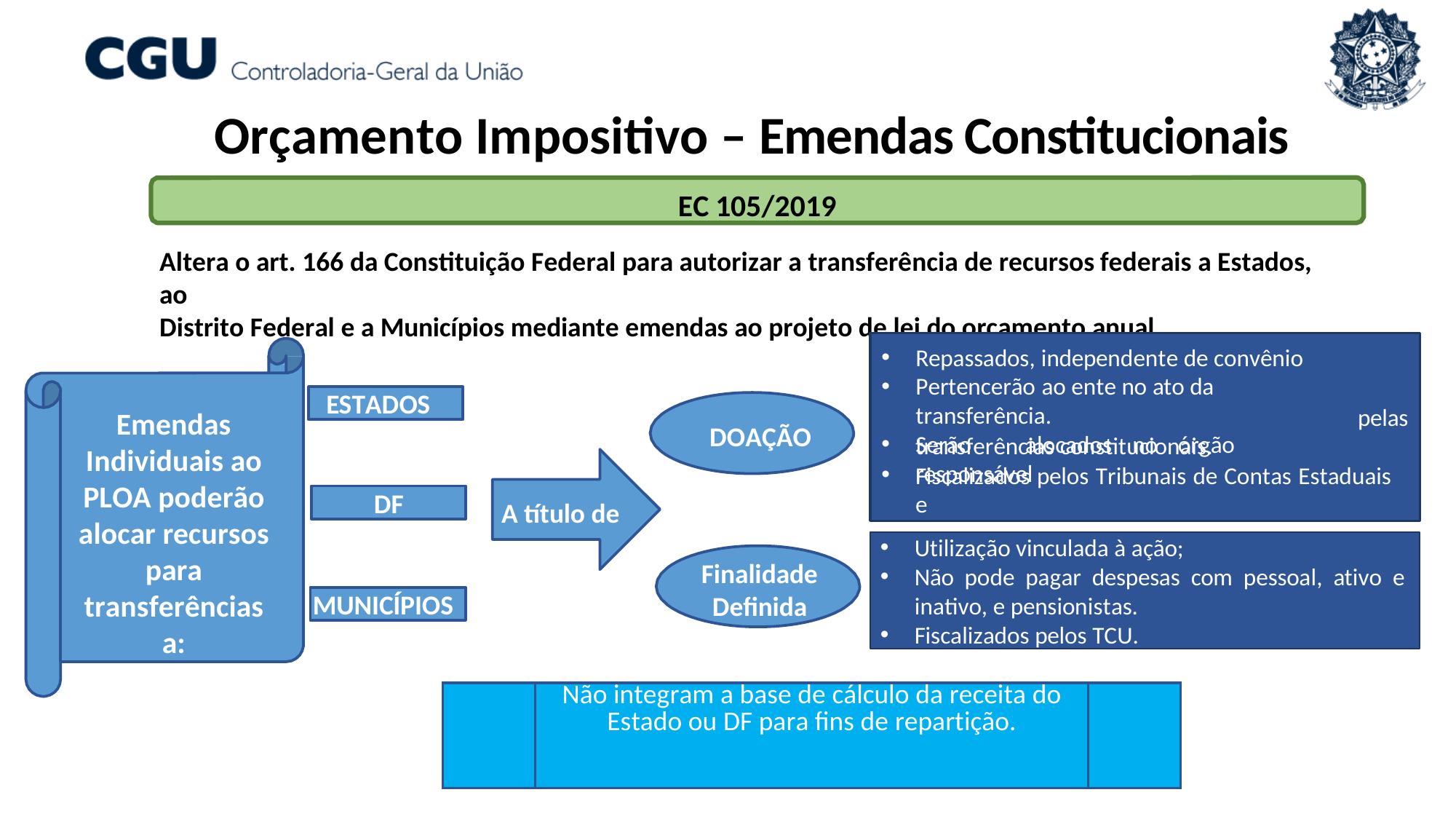

Orçamento Impositivo – Emendas Constitucionais

EC 105/2019
Altera o art. 166 da Constituição Federal para autorizar a transferência de recursos federais a Estados, ao
Distrito Federal e a Municípios mediante emendas ao projeto de lei do orçamento anual.

Repassados, independente de convênio
Pertencerão ao ente no ato da transferência.
Serão	alocados	no	órgão	responsável

ESTADOS

pelas
Emendas Individuais ao PLOA poderão alocar recursos para transferências a:
DOAÇÃO
transferências constitucionais.
Fiscalizados pelos Tribunais de Contas Estaduais e
Municipais.

DF
A título de
Utilização vinculada à ação;
Não  pode  pagar  despesas  com  pessoal,  ativo  e inativo, e pensionistas.
Fiscalizados pelos TCU.

Finalidade Definida
MUNICÍPIOS
|  | Não integram a base de cálculo da receita do Estado ou DF para fins de repartição. |  |
| --- | --- | --- |